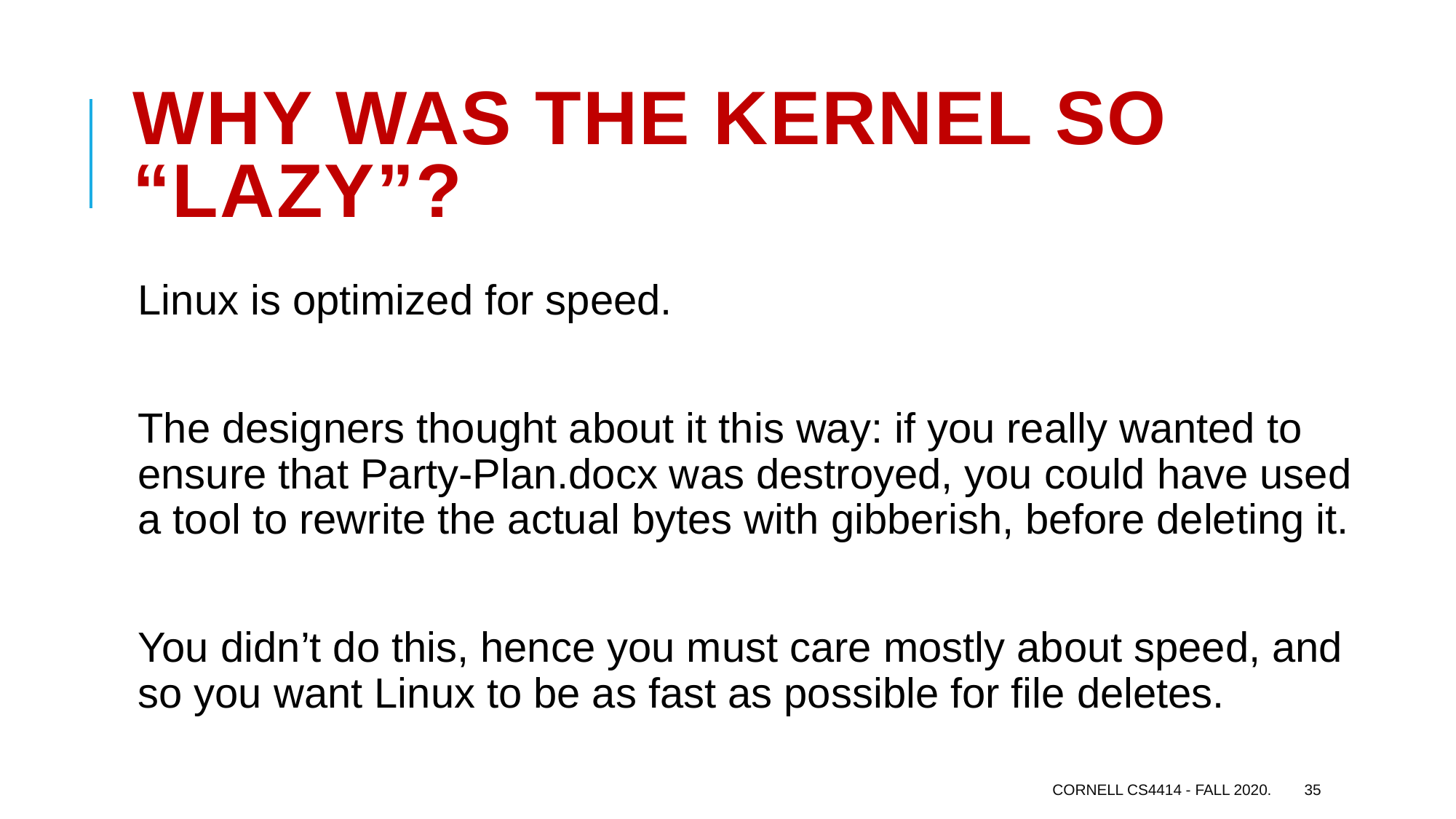

# Why was the kernel so “Lazy”?
Linux is optimized for speed.

The designers thought about it this way: if you really wanted to ensure that Party-Plan.docx was destroyed, you could have used a tool to rewrite the actual bytes with gibberish, before deleting it.

You didn’t do this, hence you must care mostly about speed, and so you want Linux to be as fast as possible for file deletes.
Cornell CS4414 - Fall 2020.
35